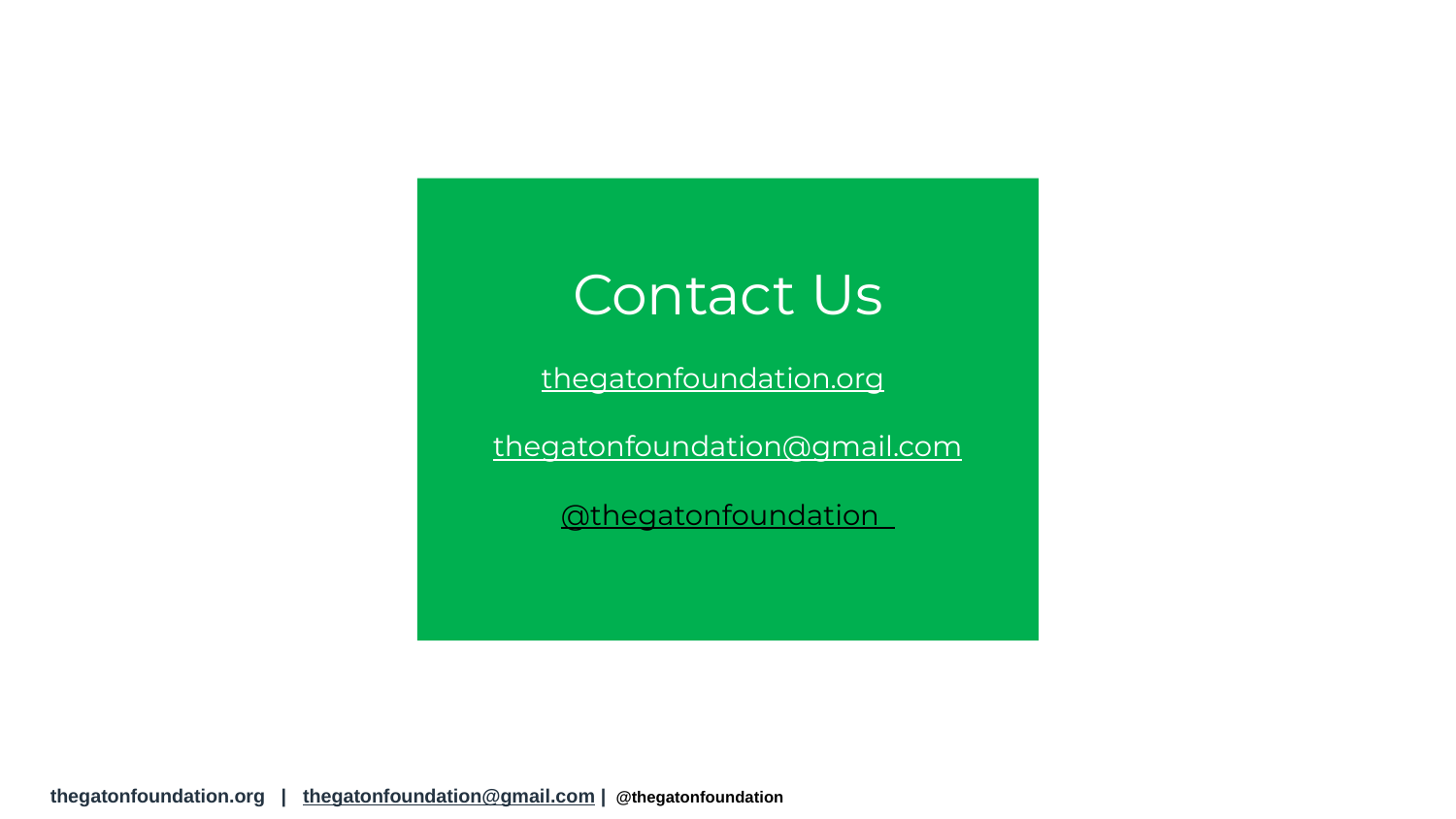

# Contact Us

thegatonfoundation.org

thegatonfoundation@gmail.com

@thegatonfoundation

thegatonfoundation.org   |   thegatonfoundation@gmail.com |  @thegatonfoundation  							Media Kit ’23